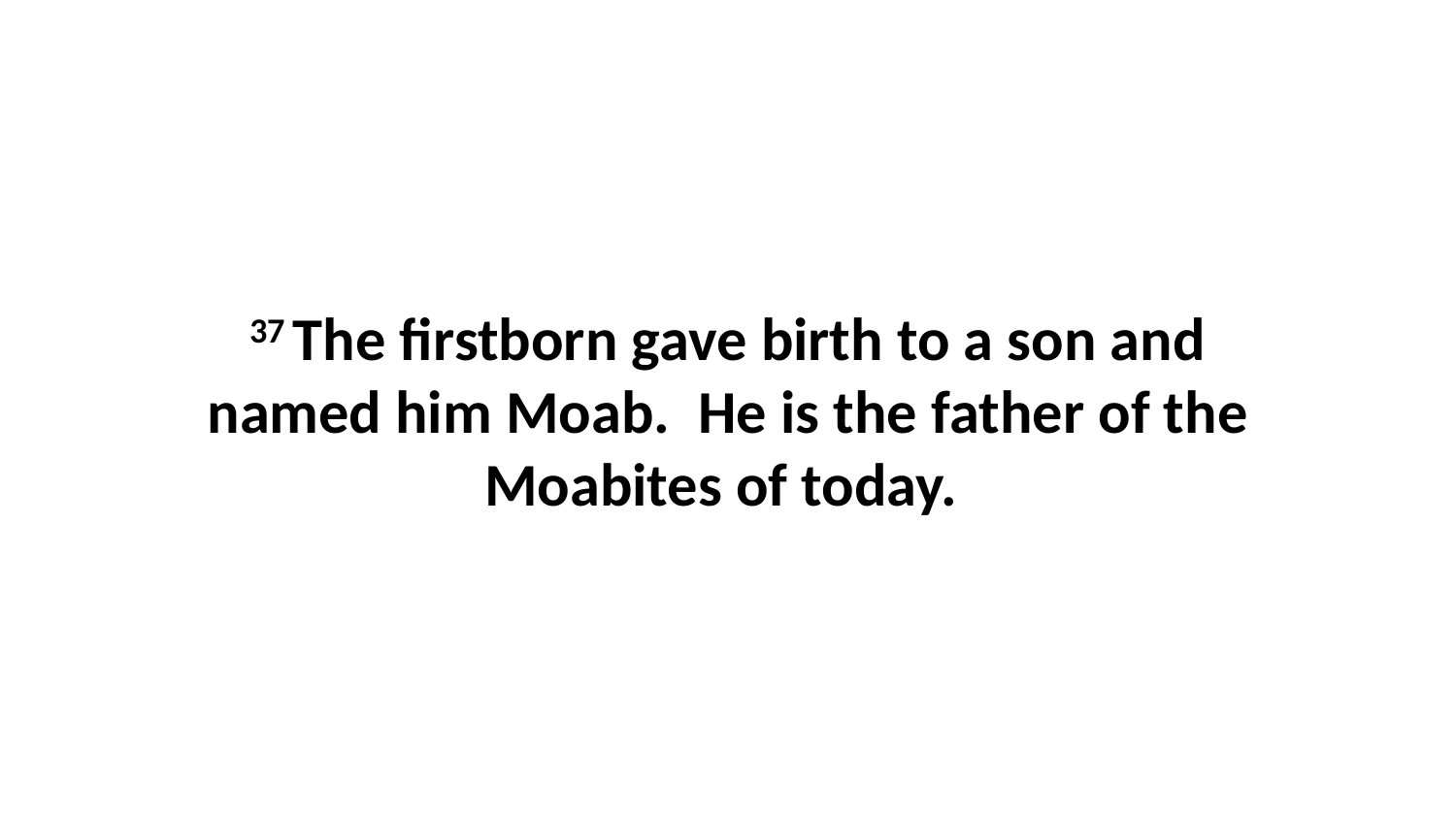

37 The firstborn gave birth to a son and named him Moab.  He is the father of the Moabites of today.